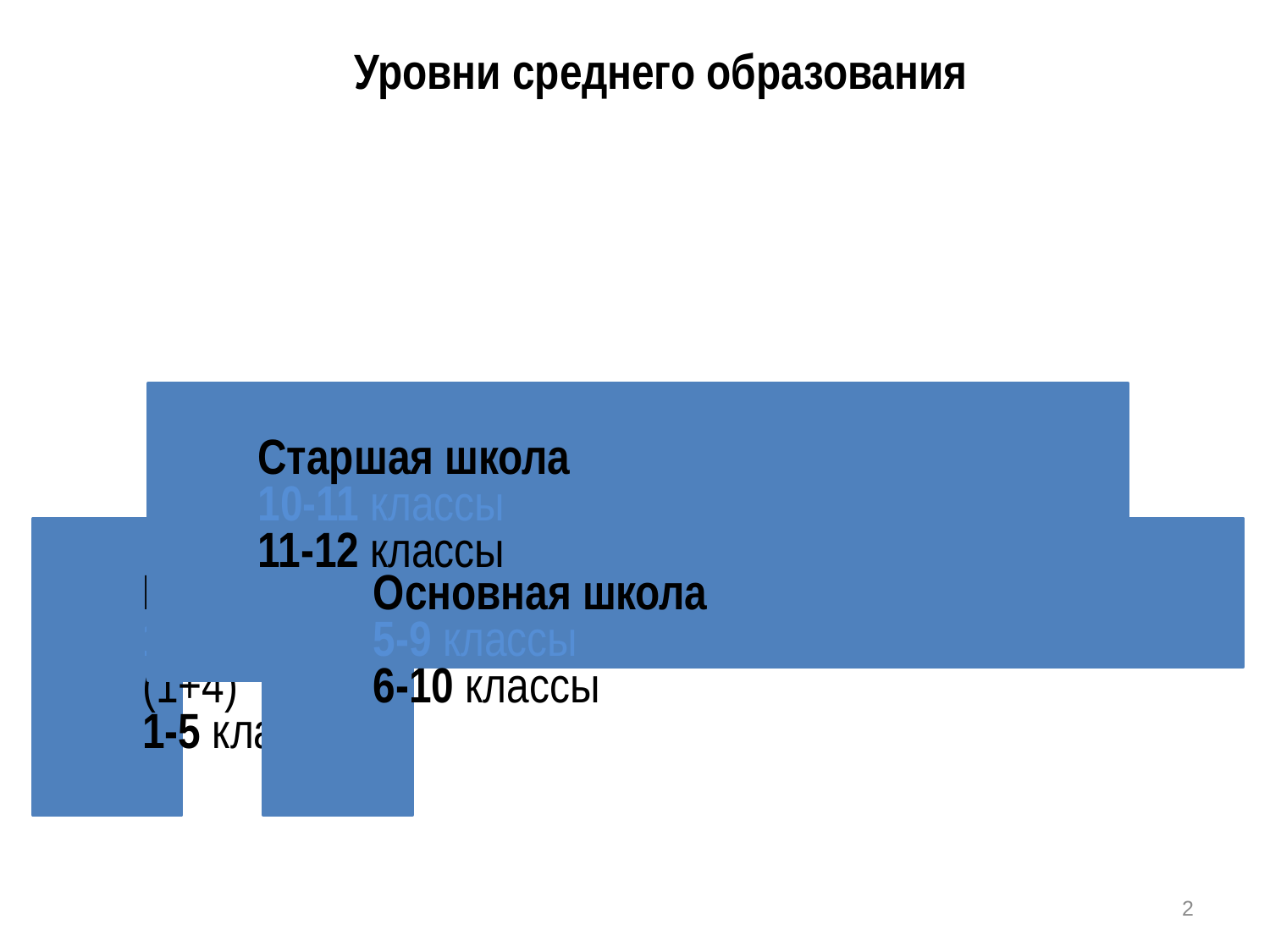

# Уровни среднего образования
Начальная школа
1-4 классы
(1+4)
1-5 классы
Основная школа
5-9 классы
6-10 классы
Старшая школа
10-11 классы
11-12 классы

2